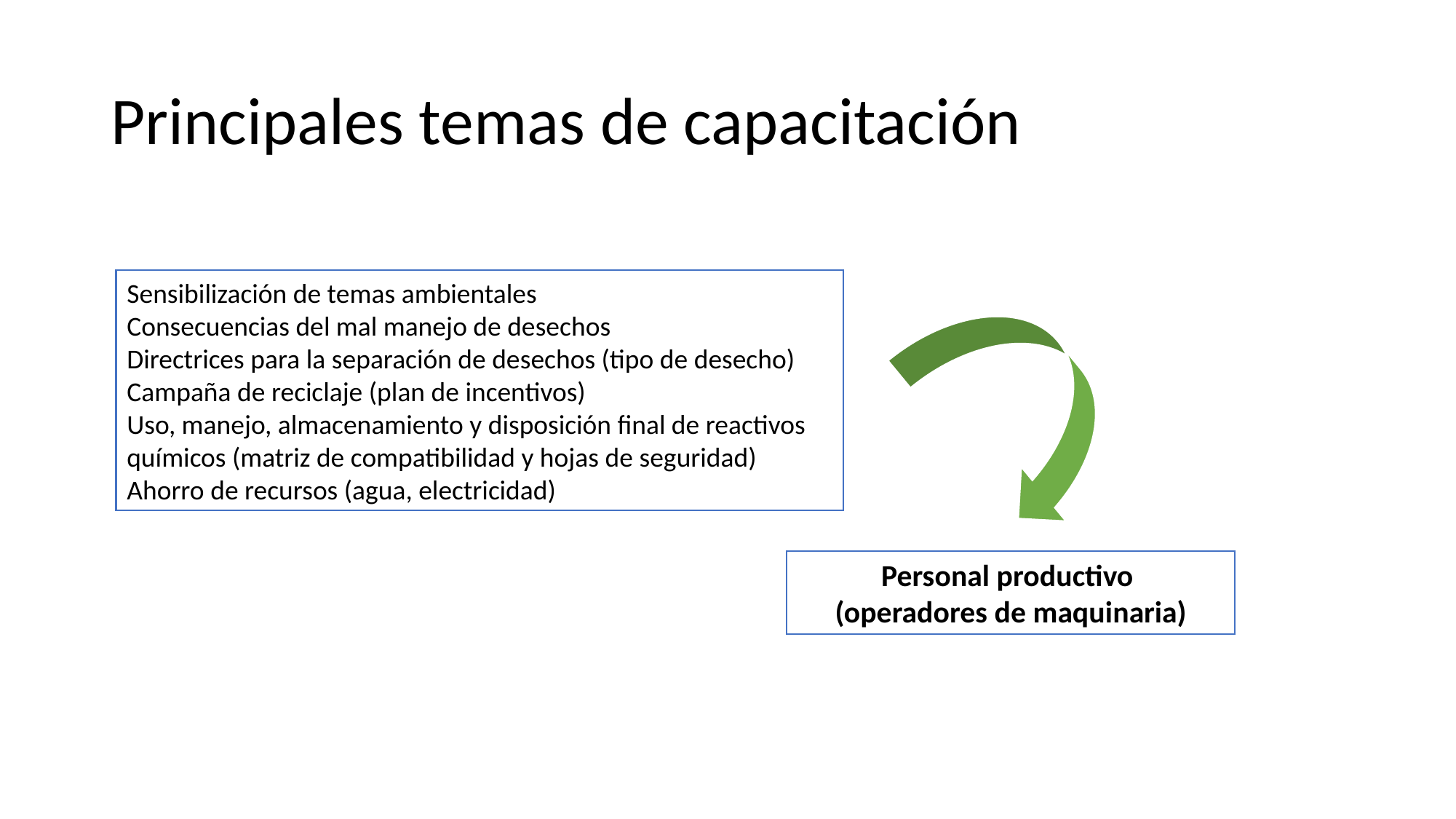

# Principales temas de capacitación
Sensibilización de temas ambientales
Consecuencias del mal manejo de desechos
Directrices para la separación de desechos (tipo de desecho)
Campaña de reciclaje (plan de incentivos)
Uso, manejo, almacenamiento y disposición final de reactivos químicos (matriz de compatibilidad y hojas de seguridad)
Ahorro de recursos (agua, electricidad)

Personal productivo
(operadores de maquinaria)